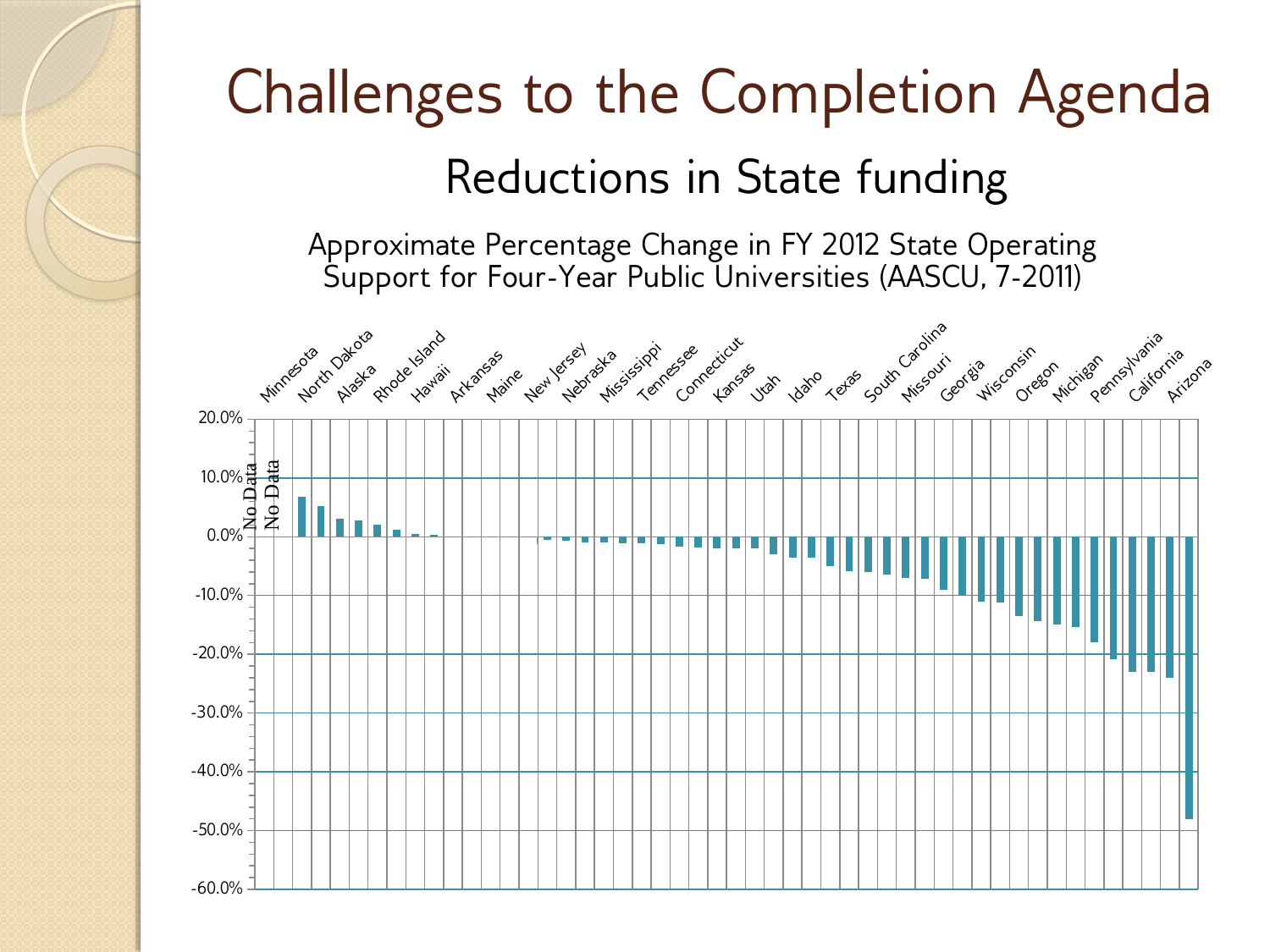

# Challenges to the Completion Agenda
Reductions in State funding

### Chart: Approximate Percentage Change in FY 2012 State Operating Support for Four-Year Public Universities (AASCU, 7-2011)

| Category |  |
|---|---|
| Minnesota | None |
| New Mexico | None |
| North Dakota | 0.06800000000000002 |
| Alabama | 0.05200000000000003 |
| Alaska | 0.031000000000000028 |
| West Virginia | 0.028 |
| Rhode Island | 0.02000000000000001 |
| Wyoming | 0.012 |
| Hawaii | 0.005000000000000005 |
| Delaware | 0.0030000000000000027 |
| Arkansas | 0.0 |
| Louisiana | 0.0 |
| Maine | 0.0 |
| Massachusetts | 0.0 |
| New Jersey | 0.0 |
| Maryland | -0.005000000000000005 |
| Nebraska | -0.0070000000000000045 |
| Kentucky | -0.010000000000000005 |
| Mississippi | -0.010000000000000005 |
| Illinois | -0.011000000000000015 |
| Tennessee | -0.011000000000000015 |
| Florida | -0.012 |
| Connecticut | -0.017 |
| Indiana | -0.01900000000000002 |
| Kansas | -0.02000000000000001 |
| Montana | -0.02000000000000001 |
| Utah | -0.02000000000000001 |
| Vermont | -0.030000000000000002 |
| Idaho | -0.03500000000000001 |
| Iowa | -0.03600000000000001 |
| Texas | -0.05 |
| Oklahoma | -0.058 |
| South Carolina | -0.06000000000000003 |
| New York | -0.065 |
| Missouri | -0.07000000000000002 |
| Virginia | -0.07200000000000002 |
| Georgia | -0.09000000000000002 |
| South Dakota | -0.1 |
| Wisconsin | -0.11 |
| Ohio | -0.11199999999999995 |
| Oregon | -0.135 |
| North Carolina | -0.14400000000000004 |
| Michigan | -0.15000000000000016 |
| Nevada | -0.15300000000000016 |
| Pennsylvania | -0.18000000000000016 |
| Colorado | -0.20900000000000016 |
| California | -0.23 |
| Washington | -0.23 |
| Arizona | -0.24000000000000016 |
| New Hampshire | -0.4800000000000003 |